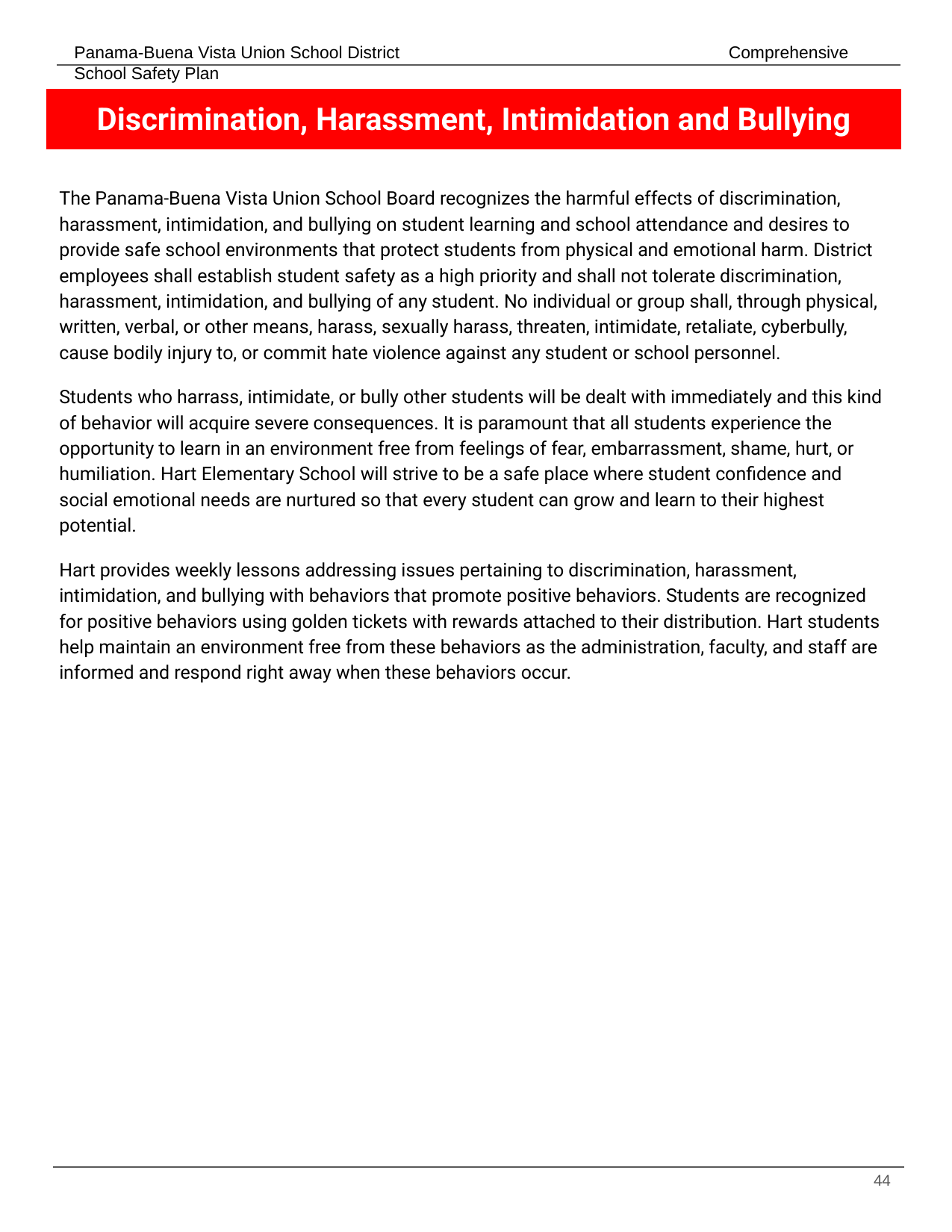

# Discrimination, Harassment, Intimidation and Bullying

The Panama-Buena Vista Union School Board recognizes the harmful effects of discrimination, harassment, intimidation, and bullying on student learning and school attendance and desires to provide safe school environments that protect students from physical and emotional harm. District employees shall establish student safety as a high priority and shall not tolerate discrimination, harassment, intimidation, and bullying of any student. No individual or group shall, through physical, written, verbal, or other means, harass, sexually harass, threaten, intimidate, retaliate, cyberbully, cause bodily injury to, or commit hate violence against any student or school personnel.
Students who harrass, intimidate, or bully other students will be dealt with immediately and this kind of behavior will acquire severe consequences. It is paramount that all students experience the opportunity to learn in an environment free from feelings of fear, embarrassment, shame, hurt, or humiliation. Hart Elementary School will strive to be a safe place where student confidence and social emotional needs are nurtured so that every student can grow and learn to their highest potential.
Hart provides weekly lessons addressing issues pertaining to discrimination, harassment, intimidation, and bullying with behaviors that promote positive behaviors. Students are recognized for positive behaviors using golden tickets with rewards attached to their distribution. Hart students help maintain an environment free from these behaviors as the administration, faculty, and staff are informed and respond right away when these behaviors occur.

44